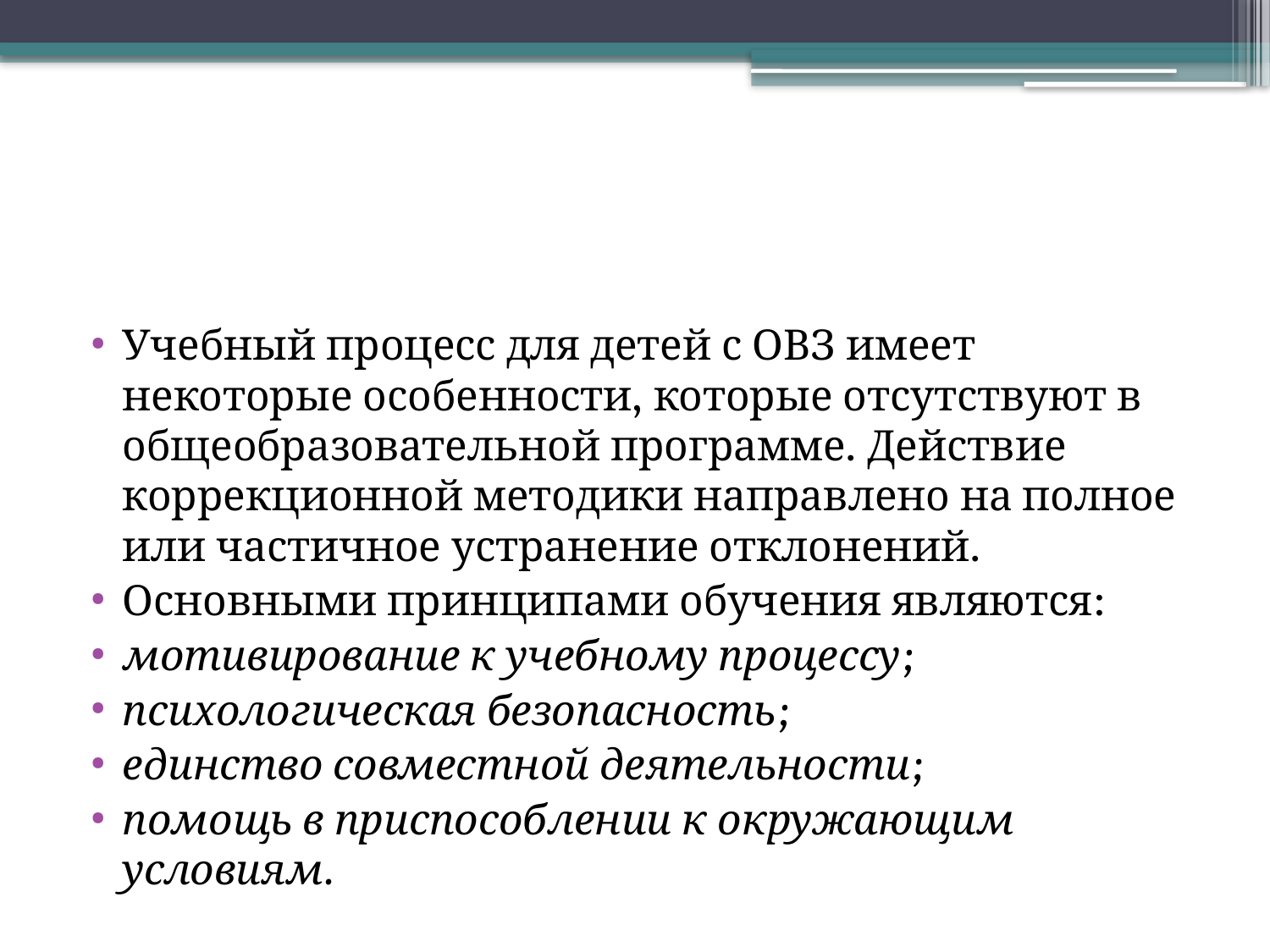

#
Учебный процесс для детей с ОВЗ имеет некоторые особенности, которые отсутствуют в общеобразовательной программе. Действие коррекционной методики направлено на полное или частичное устранение отклонений.
Основными принципами обучения являются:
мотивирование к учебному процессу;
психологическая безопасность;
единство совместной деятельности;
помощь в приспособлении к окружающим условиям.